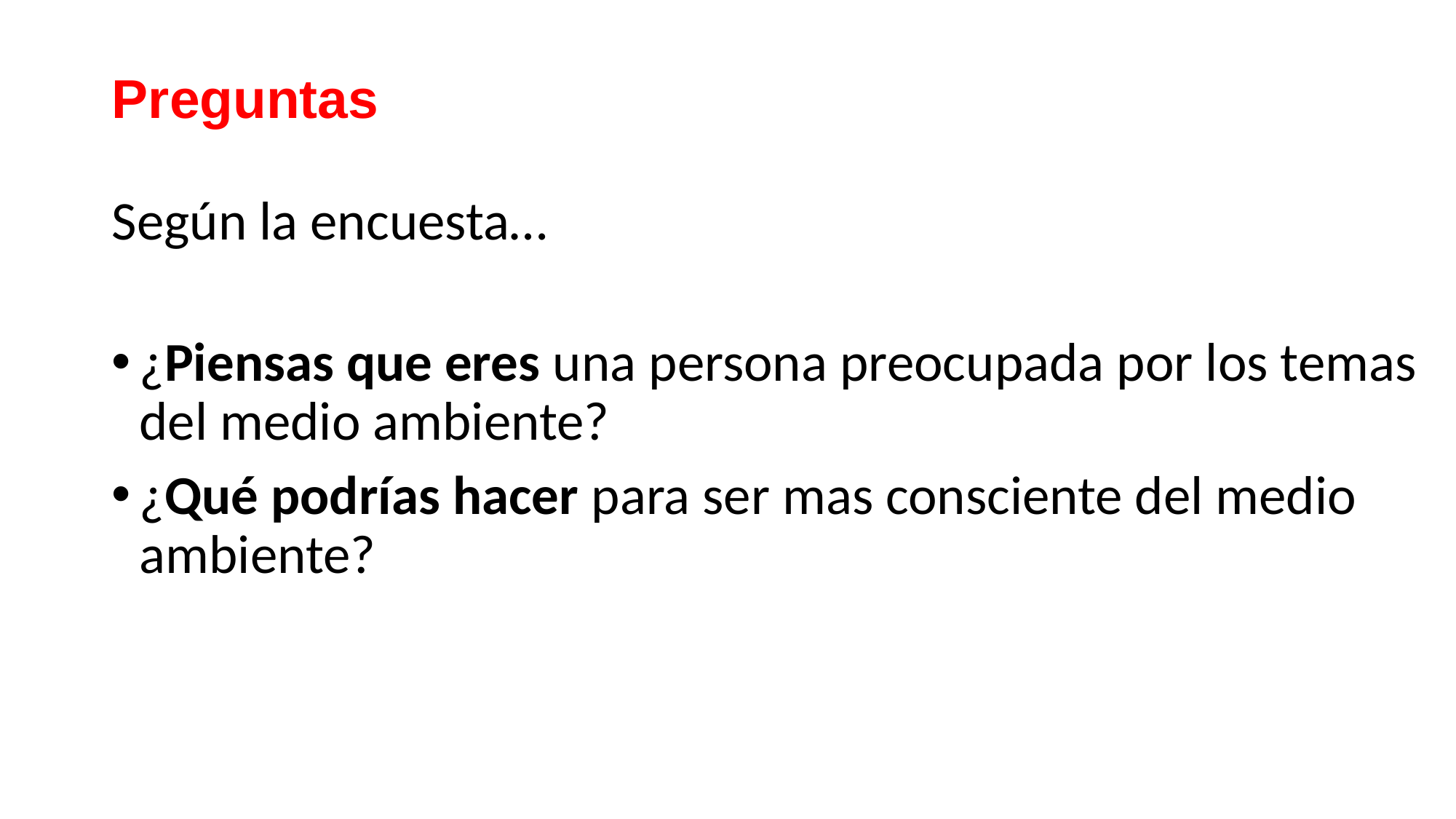

# Preguntas
Según la encuesta…

¿Piensas que eres una persona preocupada por los temas del medio ambiente?
¿Qué podrías hacer para ser mas consciente del medio ambiente?